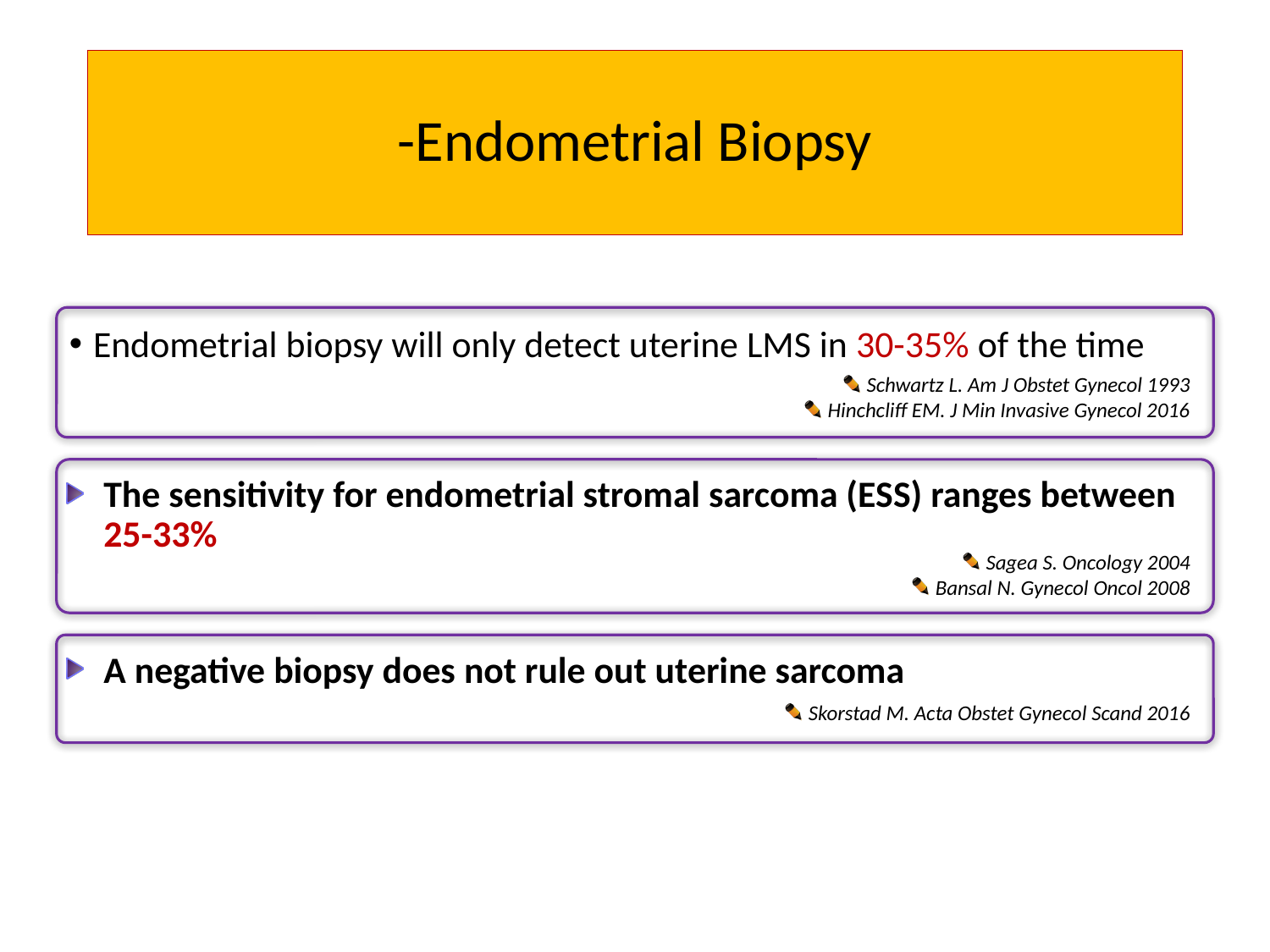

# -Endometrial Biopsy

Endometrial biopsy will only detect uterine LMS in 30-35% of the time
Schwartz L. Am J Obstet Gynecol 1993
Hinchcliff EM. J Min Invasive Gynecol 2016

The sensitivity for endometrial stromal sarcoma (ESS) ranges between 25-33%
Sagea S. Oncology 2004
Bansal N. Gynecol Oncol 2008

A negative biopsy does not rule out uterine sarcoma
Skorstad M. Acta Obstet Gynecol Scand 2016